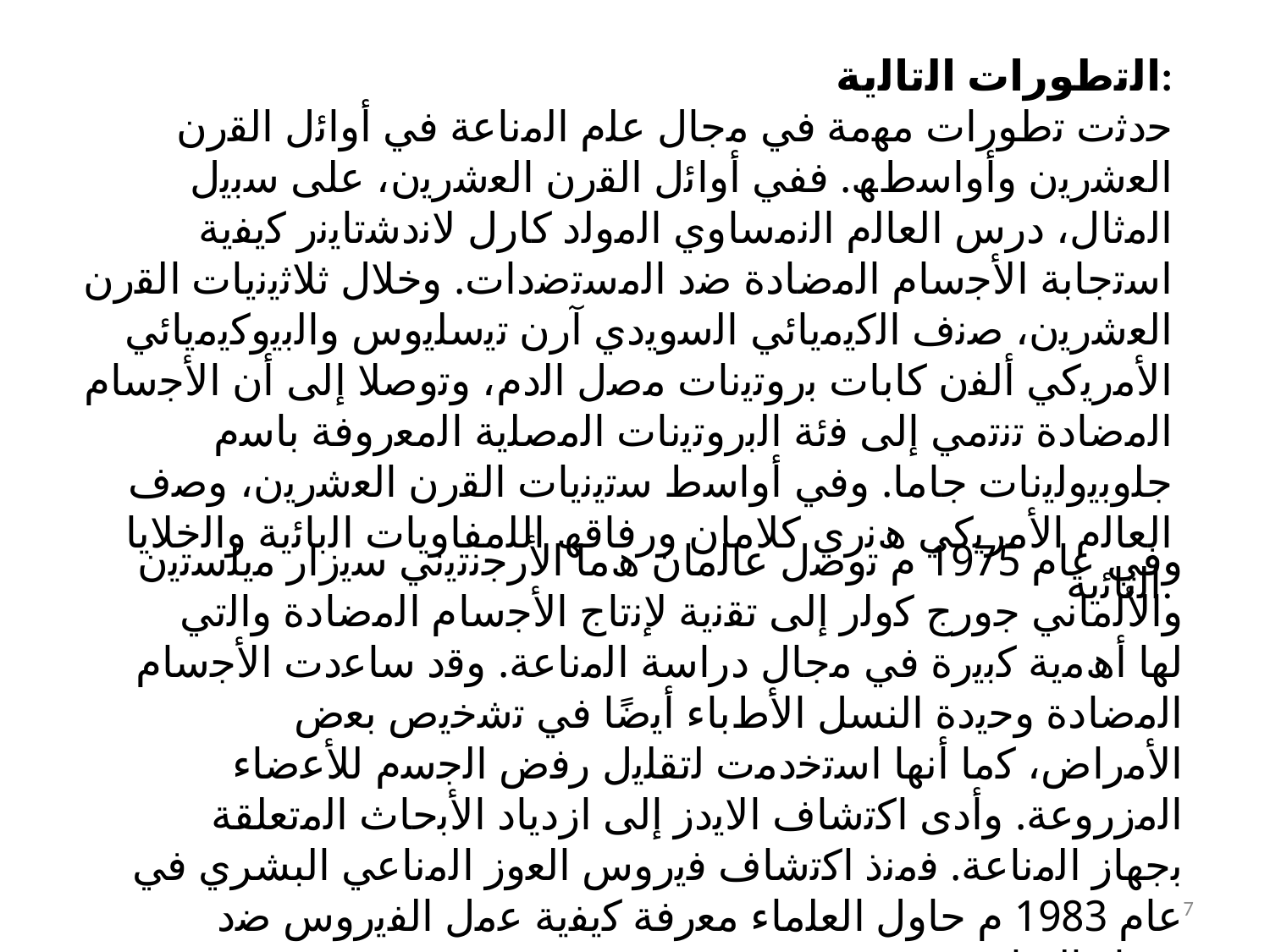

اﻟﺗطورات اﻟﺗﺎﻟﯾﺔ:
 ﺣدﺛت ﺗطورات ﻣﮭﻣﺔ ﻓﻲ ﻣﺟﺎل ﻋﻠم اﻟﻣﻧﺎﻋﺔ ﻓﻲ أواﺋل اﻟﻘرن اﻟﻌﺷرﯾن وأواﺳطﮫ. ﻓﻔﻲ أواﺋل اﻟﻘرن اﻟﻌﺷرﯾن، ﻋﻠﻰ ﺳﺑﯾل اﻟﻣﺛﺎل، درس اﻟﻌﺎﻟم اﻟﻧﻣﺳﺎوي اﻟﻣوﻟد ﻛﺎرل ﻻﻧدﺷﺗﺎﯾﻧر ﻛﯾﻔﯾﺔ اﺳﺗﺟﺎﺑﺔ اﻷﺟﺳﺎم اﻟﻣﺿﺎدة ﺿد اﻟﻣﺳﺗﺿدات. وﺧﻼل ﺛﻼﺛﯾﻧﯾﺎت اﻟﻘرن اﻟﻌﺷرﯾن، ﺻﻧف اﻟﻛﯾﻣﯾﺎﺋﻲ اﻟﺳوﯾدي آرن ﺗﯾﺳﻠﯾوس واﻟﺑﯾوﻛﯾﻣﯾﺎﺋﻲ اﻷﻣرﯾﻛﻲ أﻟﻔن ﻛﺎﺑﺎت ﺑروﺗﯾﻧﺎت ﻣﺻل اﻟدم، وﺗوﺻﻼ إﻟﻰ أن اﻷﺟﺳﺎم اﻟﻣﺿﺎدة ﺗﻧﺗﻣﻲ إﻟﻰ ﻓﺋﺔ اﻟﺑروﺗﯾﻧﺎت اﻟﻣﺻﻠﯾﺔ اﻟﻣﻌروﻓﺔ ﺑﺎﺳم ﺟﻠوﺑﯾوﻟﯾﻧﺎت ﺟﺎﻣﺎ. وﻓﻲ أواﺳط ﺳﺗﯾﻧﯾﺎت اﻟﻘرن اﻟﻌﺷرﯾن، وﺻف اﻟﻌﺎﻟم اﻷﻣرﯾﻛﻲ ھﻧري ﻛﻼﻣﺎن ورﻓﺎﻗﮫ اﻟﻠﻣﻔﺎوﯾﺎت اﻟﺑﺎﺋﯾﺔ واﻟﺧﻼﯾﺎ اﻟﺗﺎﺋﯾﺔ.
وفي عام 1975 م ﺗوﺻل ﻋﺎﻟﻣﺎن ھﻣﺎ اﻷرﺟﻧﺗﯾﻧﻲ ﺳﯾزار ﻣﯾﻠﺳﺗﯾن واﻷﻟﻣﺎﻧﻲ ﺟورج ﻛوﻟر إﻟﻰ ﺗﻘﻧﯾﺔ ﻹﻧﺗﺎج اﻷﺟﺳﺎم اﻟﻣﺿﺎدة واﻟﺗﻲ ﻟﮭﺎ أھﻣﯾﺔ ﻛﺑﯾرة ﻓﻲ ﻣﺟﺎل دراﺳﺔ اﻟﻣﻧﺎﻋﺔ. وﻗد ﺳﺎﻋدت اﻷﺟﺳﺎم اﻟﻣﺿﺎدة وﺣﯾدة النسل اﻷطﺑﺎء أﯾﺿًﺎ ﻓﻲ ﺗﺷﺧﯾص ﺑﻌض اﻷﻣراض، ﻛﻣﺎ أﻧﮭﺎ اﺳﺗﺧدﻣت ﻟﺗﻘﻠﯾل رﻓض اﻟﺟﺳم ﻟﻸﻋﺿﺎء اﻟﻣزروﻋﺔ. وأدى اﻛﺗﺷﺎف اﻻﯾدز إﻟﻰ ازدﯾﺎد اﻷﺑﺣﺎث اﻟﻣﺗﻌﻠﻘﺔ ﺑﺟﮭﺎز اﻟﻣﻧﺎﻋﺔ. ﻓﻣﻧذ اﻛﺗﺷﺎف ﻓﯾروس اﻟﻌوز اﻟﻣﻧﺎﻋﻲ البشري في عام 1983 م ﺣﺎول اﻟﻌﻠﻣﺎء ﻣﻌرﻓﺔ ﻛﯾﻔﯾﺔ ﻋﻣل اﻟﻔﯾروس ﺿد ﺟﮭﺎز اﻟﻣﻧﺎﻋﺔ.
7